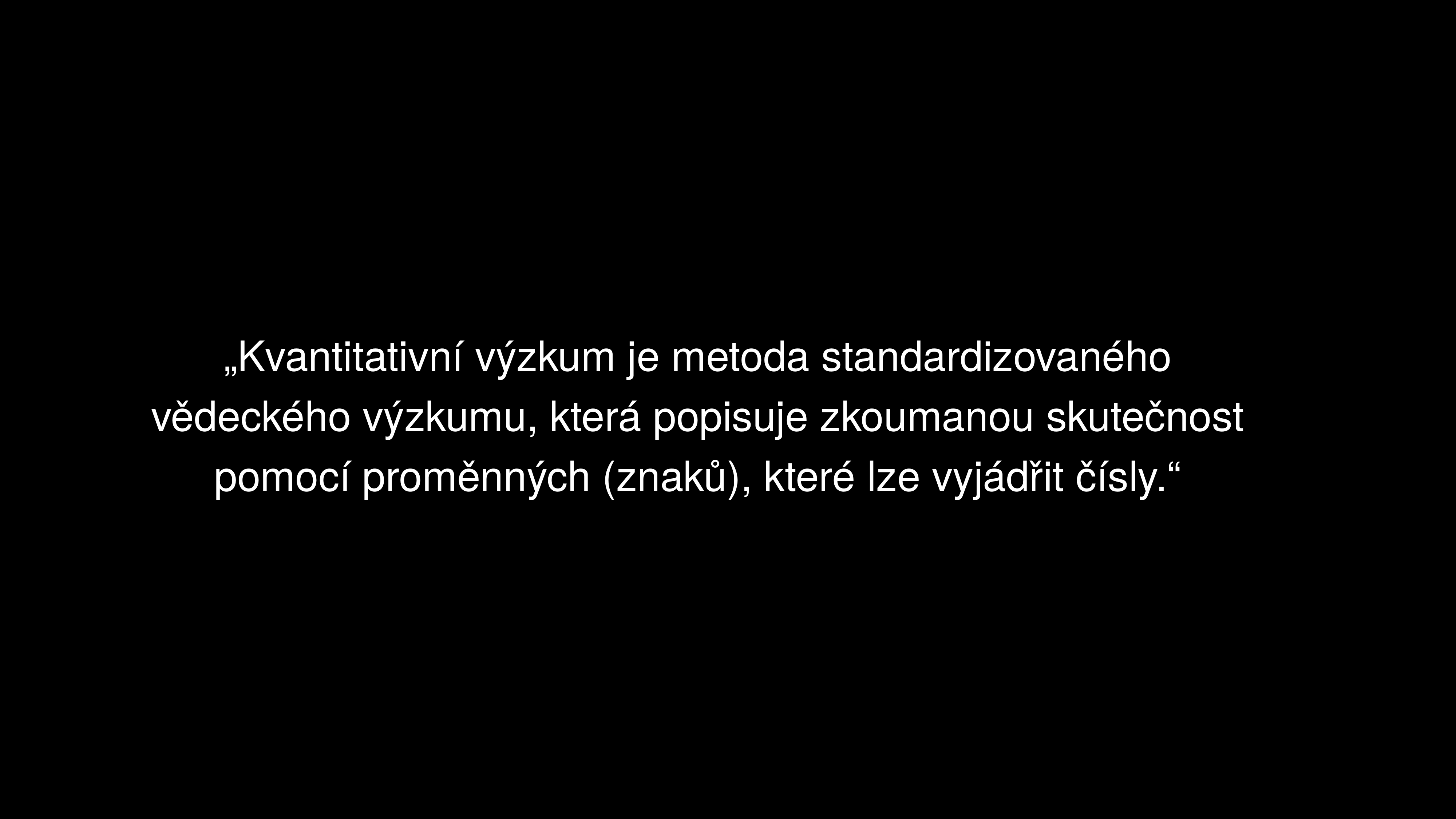

„Kvantitativní výzkum je metoda standardizovaného vědeckého výzkumu, která popisuje zkoumanou skutečnost pomocí proměnných (znaků), které lze vyjádřit čísly.“